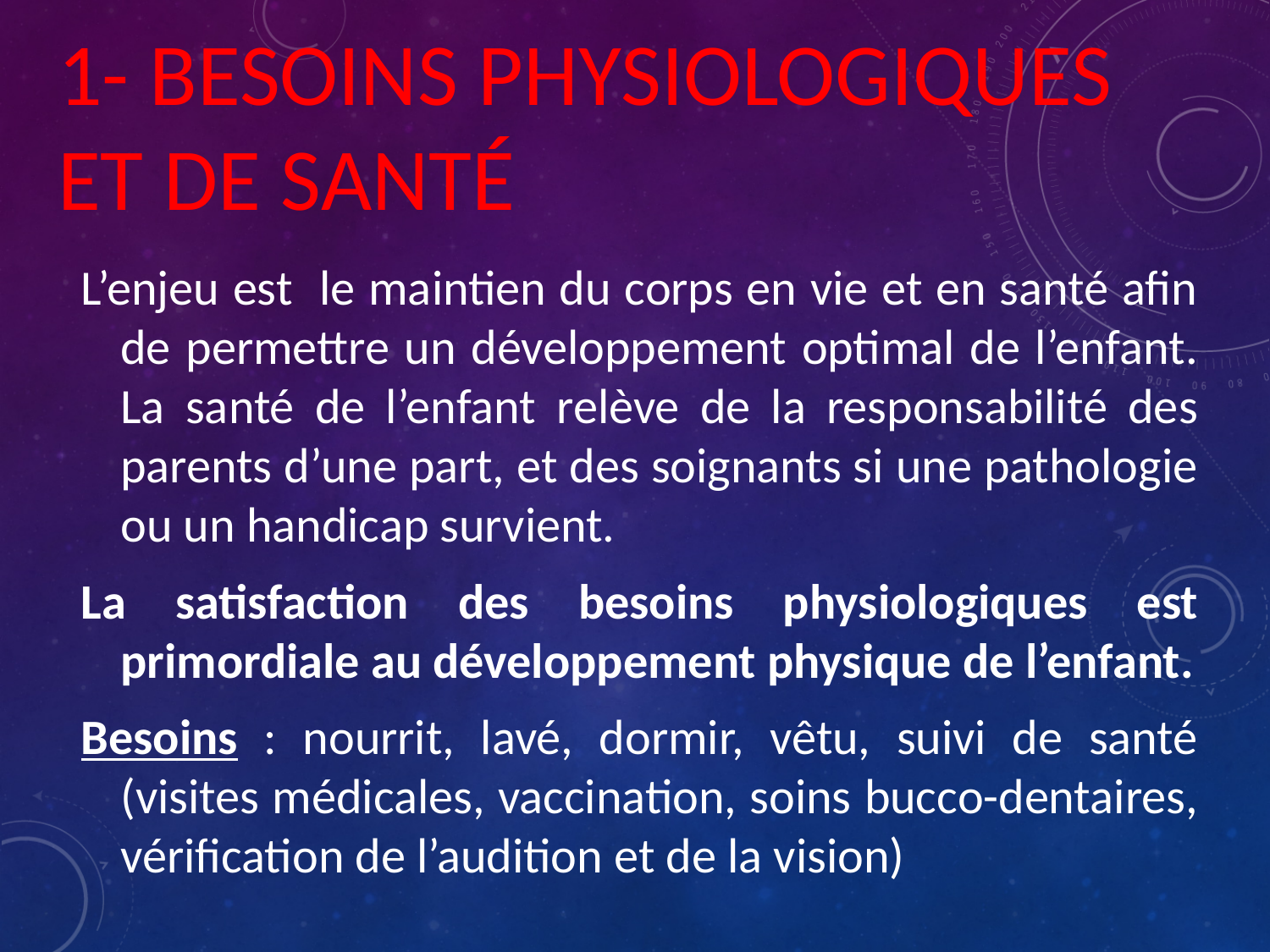

# 1- Besoins physiologiques et de santé
L’enjeu est  le maintien du corps en vie et en santé afin de permettre un développement optimal de l’enfant. La santé de l’enfant relève de la responsabilité des parents d’une part, et des soignants si une pathologie ou un handicap survient.
La satisfaction des besoins physiologiques est primordiale au développement physique de l’enfant.
Besoins : nourrit, lavé, dormir, vêtu, suivi de santé (visites médicales, vaccination, soins bucco-dentaires, vérification de l’audition et de la vision)